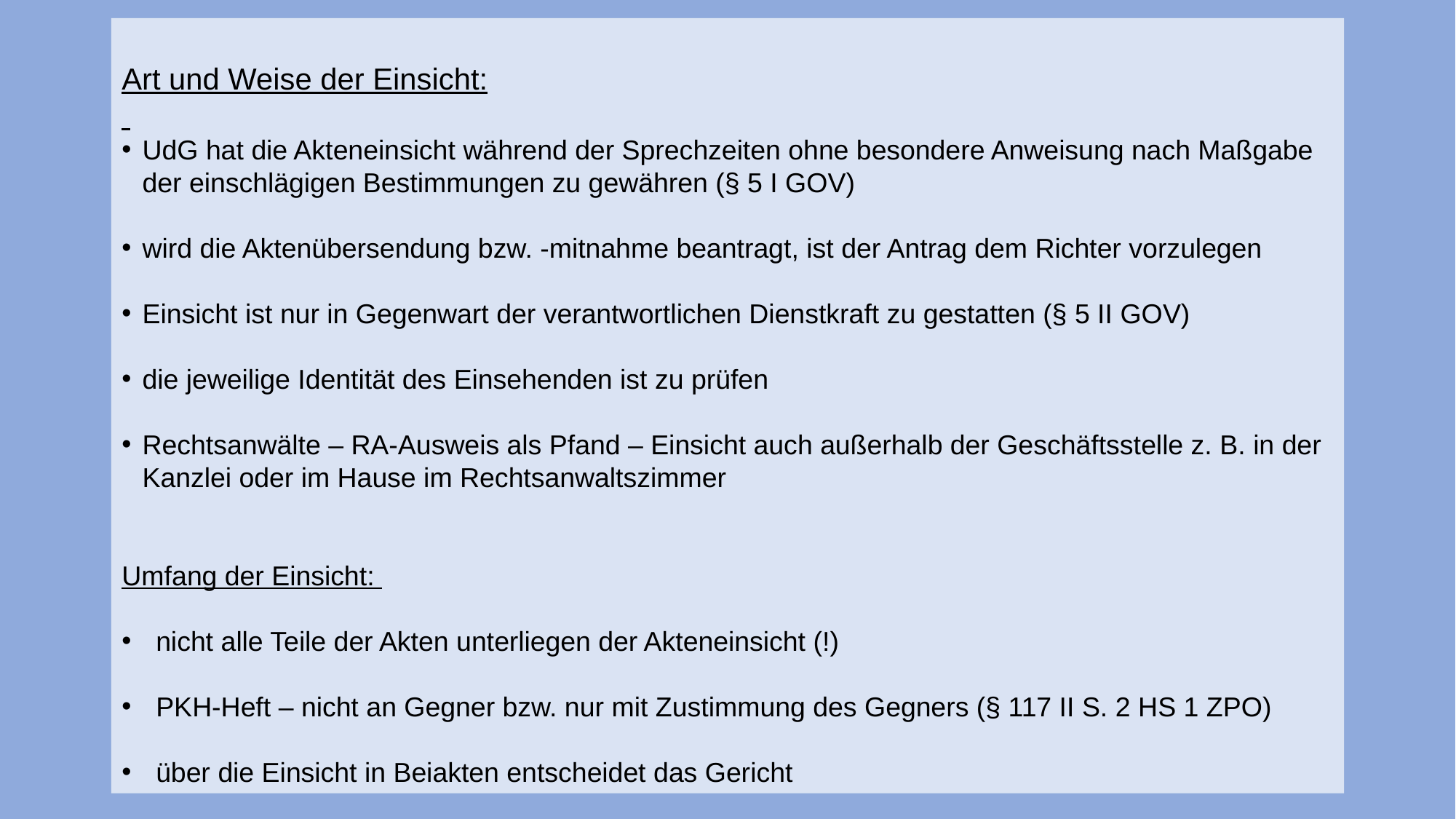

Art und Weise der Einsicht:

UdG hat die Akteneinsicht während der Sprechzeiten ohne besondere Anweisung nach Maßgabe der einschlägigen Bestimmungen zu gewähren (§ 5 I GOV)

wird die Aktenübersendung bzw. -mitnahme beantragt, ist der Antrag dem Richter vorzulegen

Einsicht ist nur in Gegenwart der verantwortlichen Dienstkraft zu gestatten (§ 5 II GOV)

die jeweilige Identität des Einsehenden ist zu prüfen

Rechtsanwälte – RA-Ausweis als Pfand – Einsicht auch außerhalb der Geschäftsstelle z. B. in der Kanzlei oder im Hause im Rechtsanwaltszimmer

Umfang der Einsicht:

nicht alle Teile der Akten unterliegen der Akteneinsicht (!)

PKH-Heft – nicht an Gegner bzw. nur mit Zustimmung des Gegners (§ 117 II S. 2 HS 1 ZPO)

über die Einsicht in Beiakten entscheidet das Gericht